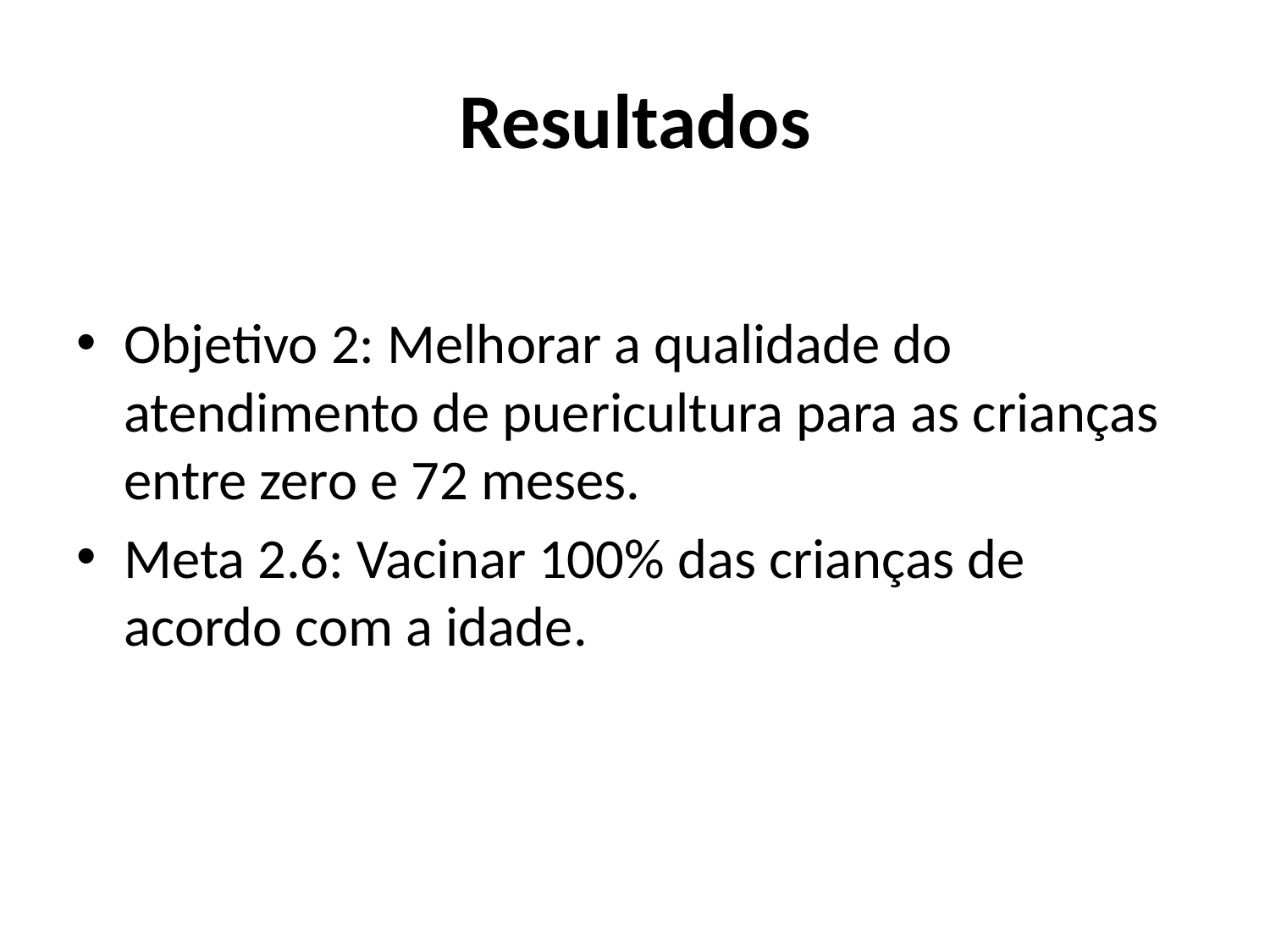

# Resultados

Objetivo 2: Melhorar a qualidade do atendimento de puericultura para as crianças entre zero e 72 meses.
Meta 2.6: Vacinar 100% das crianças de acordo com a idade.